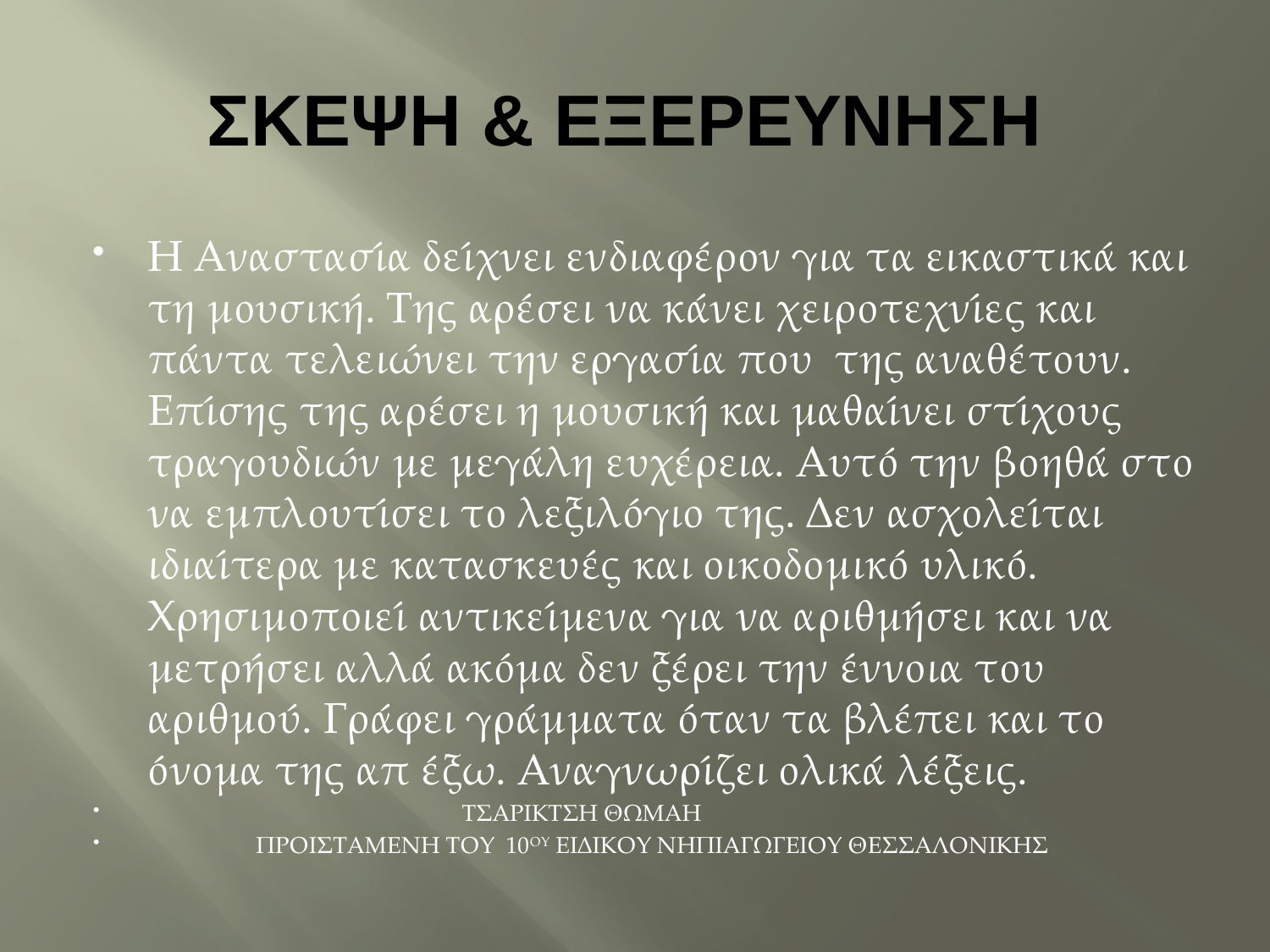

# ΣΚΕΨΗ & ΕΞΕΡΕΥΝΗΣΗ
Η Αναστασία δείχνει ενδιαφέρον για τα εικαστικά και τη μουσική. Της αρέσει να κάνει χειροτεχνίες και πάντα τελειώνει την εργασία που  της αναθέτουν. Επίσης της αρέσει η μουσική και μαθαίνει στίχους τραγουδιών με μεγάλη ευχέρεια. Αυτό την βοηθά στο να εμπλουτίσει το λεξιλόγιο της. Δεν ασχολείται ιδιαίτερα με κατασκευές και οικοδομικό υλικό. Χρησιμοποιεί αντικείμενα για να αριθμήσει και να μετρήσει αλλά ακόμα δεν ξέρει την έννοια του αριθμού. Γράφει γράμματα όταν τα βλέπει και το όνομα της απ έξω. Αναγνωρίζει ολικά λέξεις.
                                                       ΤΣΑΡΙΚΤΣΗ ΘΩΜΑΗ
                   ΠΡΟΙΣΤΑΜΕΝΗ ΤΟΥ  10ΟΥ ΕΙΔΙΚΟΥ ΝΗΠΙΑΓΩΓΕΙΟΥ ΘΕΣΣΑΛΟΝΙΚΗΣ